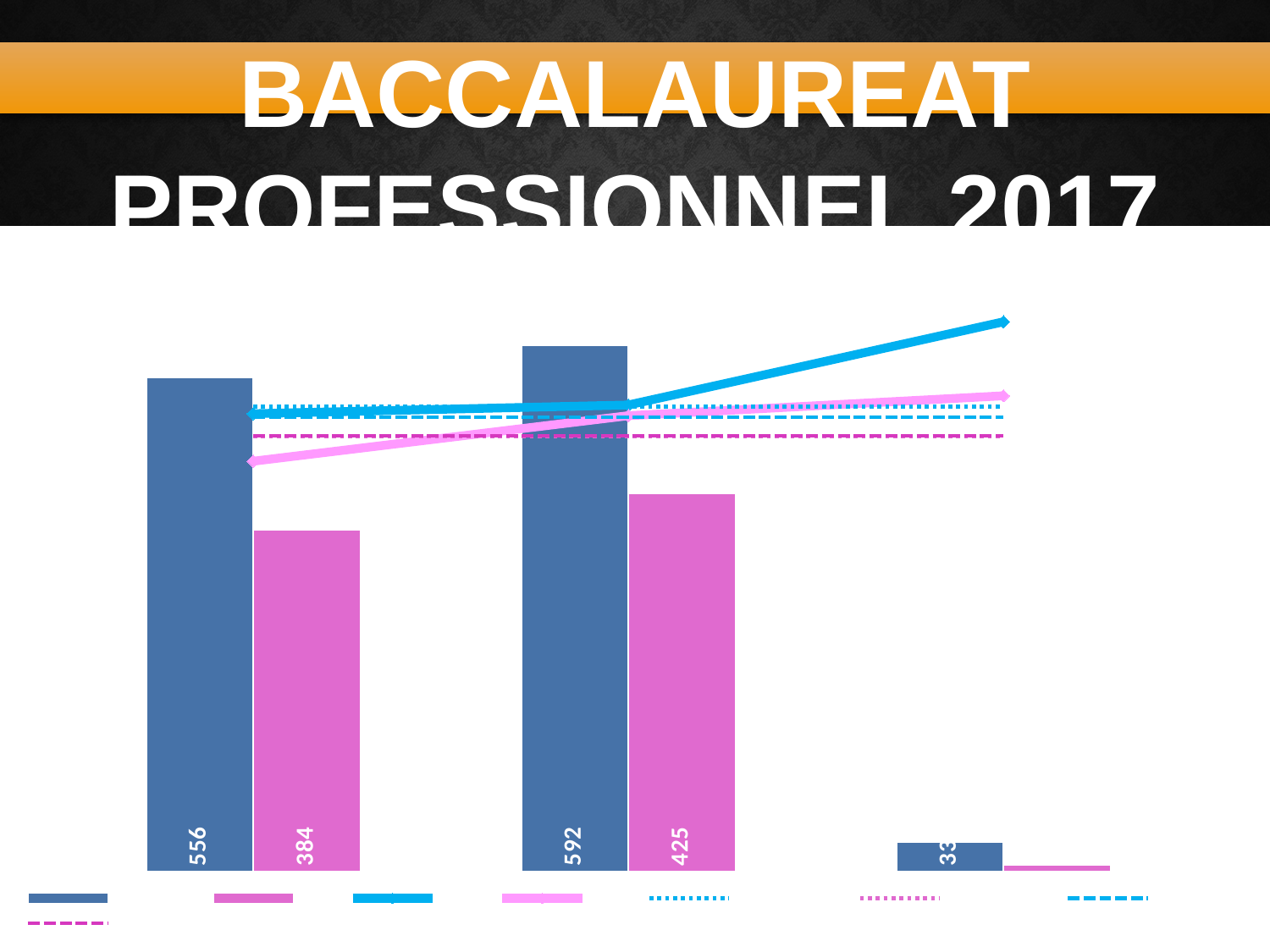

BACCALAUREAT PROFESSIONNEL 2017
- Synthèse des Moyennes et Effectifs pour la CP2 -

### Chart

| Category |  EFF G |  EFF F |  Moy G |  Moy F |  Moy Acad CP G |  Moy Acad CP F |  Moy Acad G |  Moy Acad F |
|---|---|---|---|---|---|---|---|---|
| COURSE D'ORIENTATION | 556.0 | 384.0 | 13.239814814814816 | 11.863858695652173 | 13.44 | 12.58 | 13.13689925598233 | 12.59916097838454 |
| ESCALADE | 592.0 | 425.0 | 13.49058219178082 | 13.18141809290952 | 13.44 | 12.58 | 13.13689925598233 | 12.59916097838454 |
| SAUVETAGE | 33.0 | 7.0 | 15.896969696969698 | 13.757142857142856 | 13.44 | 12.58 | 13.13689925598233 | 12.59916097838454 |